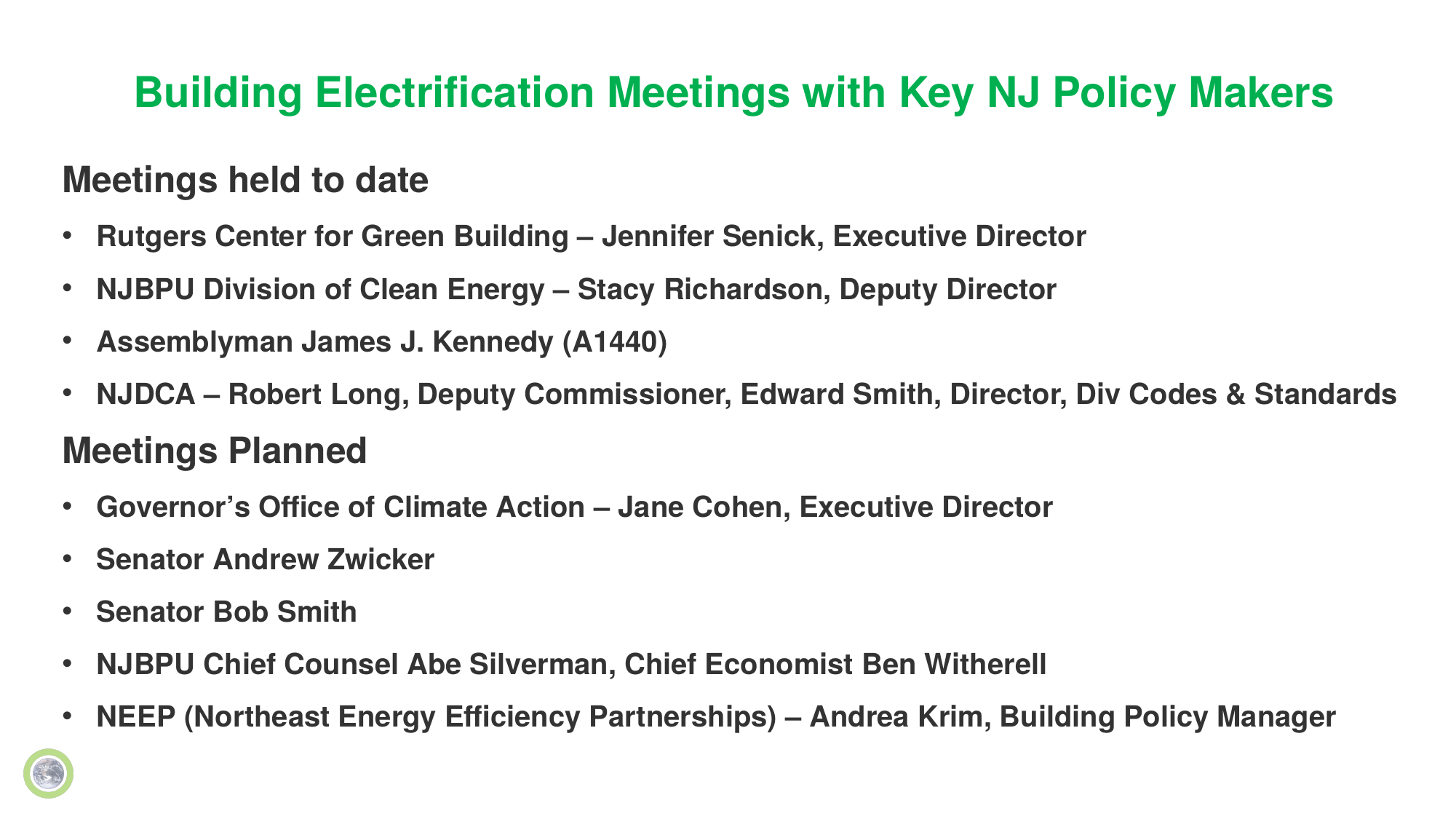

# Building Electrification Meetings with Key NJ Policy Makers
Meetings held to date
Rutgers Center for Green Building – Jennifer Senick, Executive Director
NJBPU Division of Clean Energy – Stacy Richardson, Deputy Director
Assemblyman James J. Kennedy (A1440)
NJDCA – Robert Long, Deputy Commissioner, Edward Smith, Director, Div Codes & Standards
Meetings Planned
Governor’s Office of Climate Action – Jane Cohen, Executive Director
Senator Andrew Zwicker
Senator Bob Smith
NJBPU Chief Counsel Abe Silverman, Chief Economist Ben Witherell
NEEP (Northeast Energy Efficiency Partnerships) – Andrea Krim, Building Policy Manager